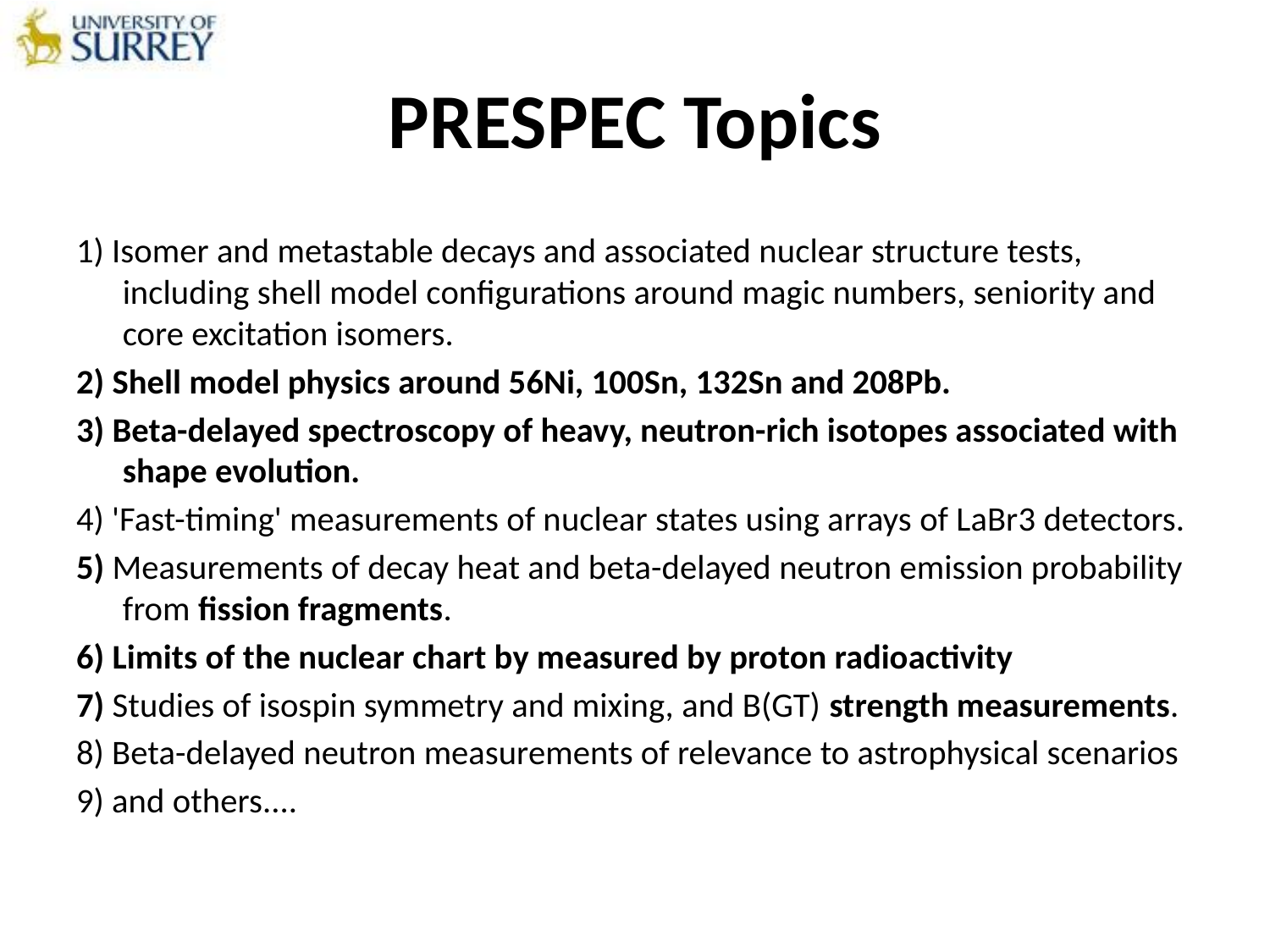

# PRESPEC Topics
1) Isomer and metastable decays and associated nuclear structure tests, including shell model configurations around magic numbers, seniority and core excitation isomers.
2) Shell model physics around 56Ni, 100Sn, 132Sn and 208Pb.
3) Beta-delayed spectroscopy of heavy, neutron-rich isotopes associated with shape evolution.
4) 'Fast-timing' measurements of nuclear states using arrays of LaBr3 detectors.
5) Measurements of decay heat and beta-delayed neutron emission probability from fission fragments.
6) Limits of the nuclear chart by measured by proton radioactivity
7) Studies of isospin symmetry and mixing, and B(GT) strength measurements.
8) Beta-delayed neutron measurements of relevance to astrophysical scenarios
9) and others....